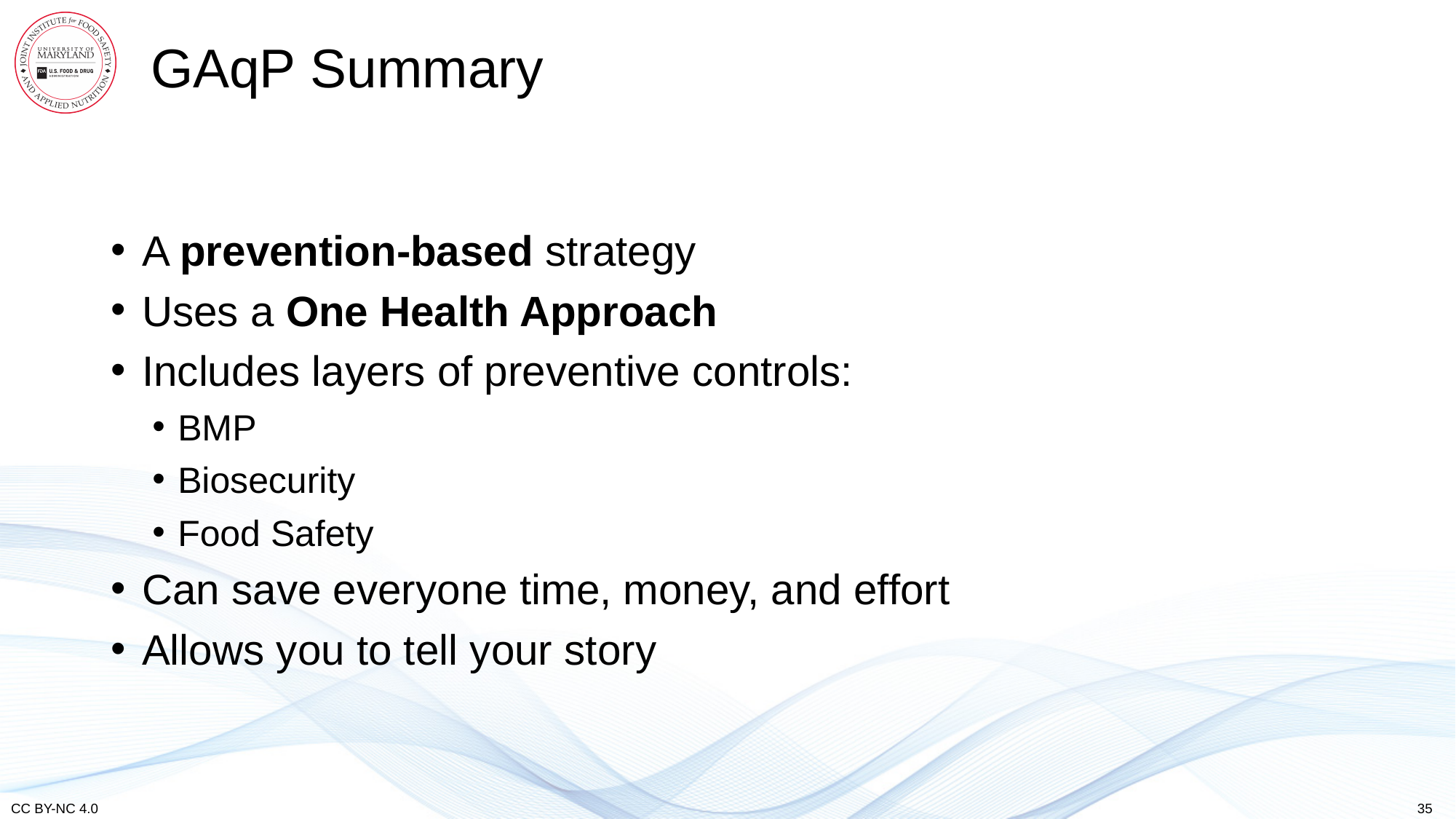

# GAqP Summary
A prevention-based strategy
Uses a One Health Approach
Includes layers of preventive controls:
BMP
Biosecurity
Food Safety
Can save everyone time, money, and effort
Allows you to tell your story

35